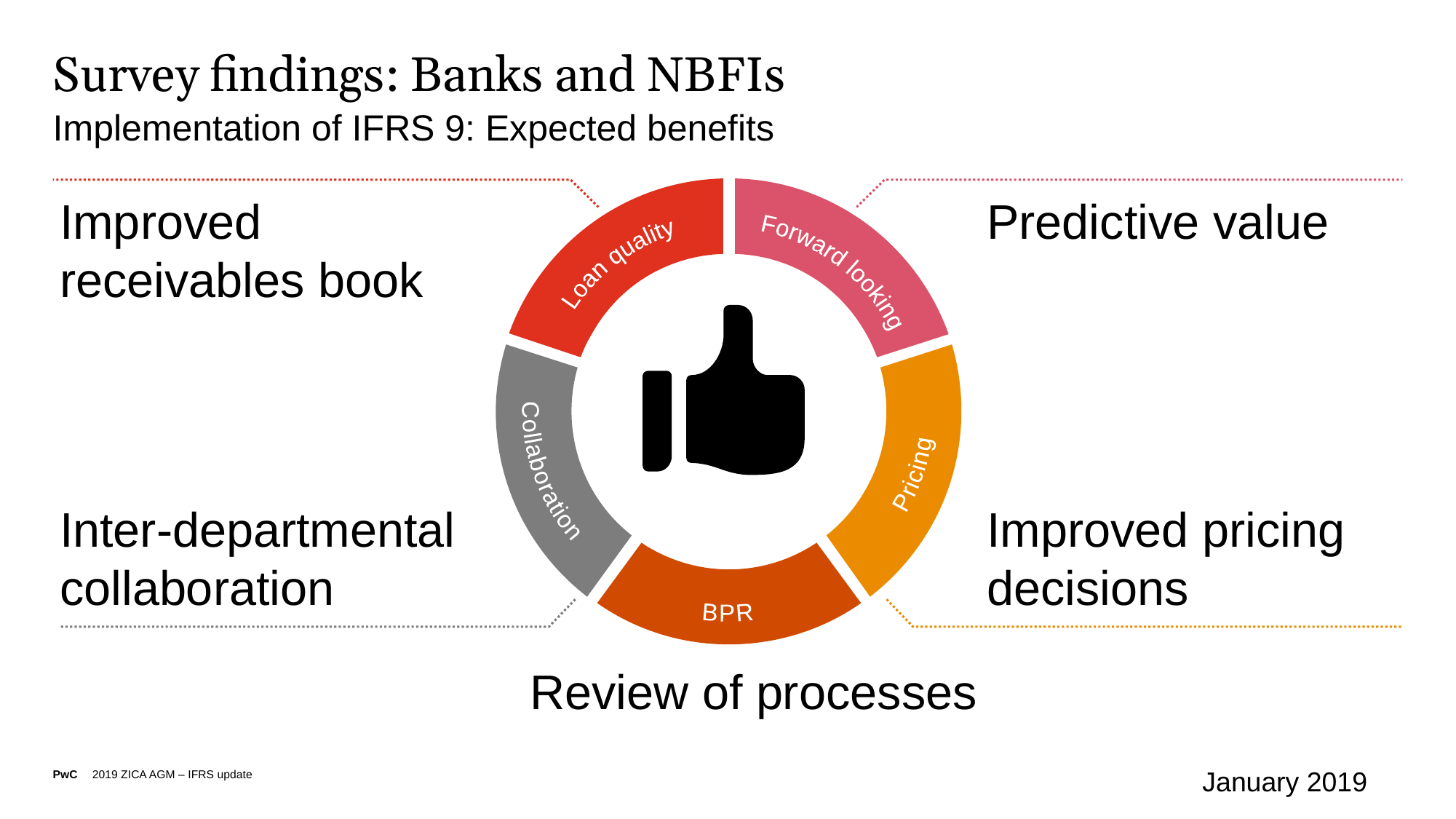

# Survey findings: Banks and NBFIs
Implementation of IFRS 9: Expected benefits

Improved receivables book

Predictive value
Loan quality
Forward looking

Collaboration
Pricing
BPR
Inter-departmental collaboration
Improved pricing decisions

Review of processes
January 2019